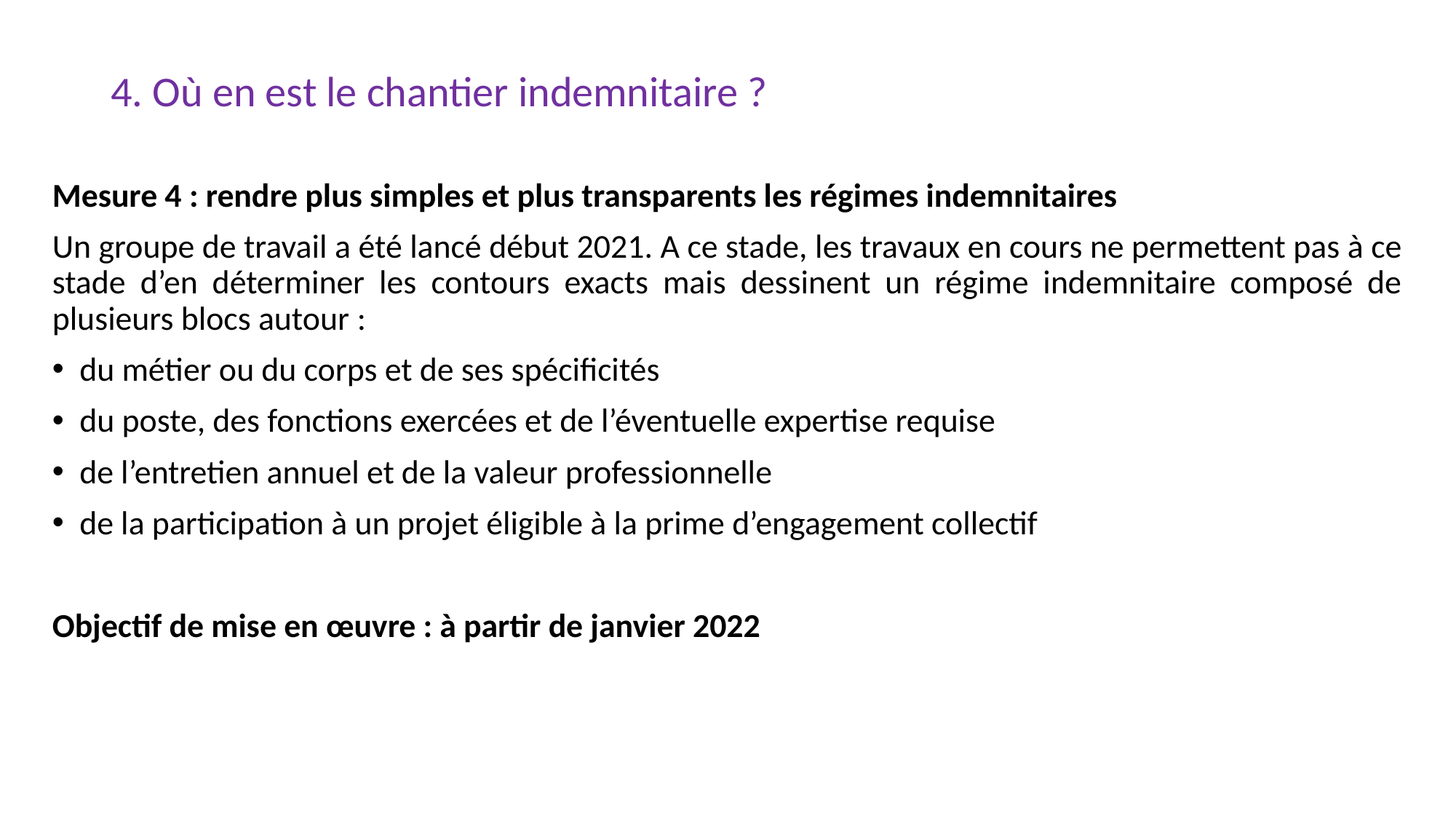

# 4. Où en est le chantier indemnitaire ?
Mesure 4 : rendre plus simples et plus transparents les régimes indemnitaires
Un groupe de travail a été lancé début 2021. A ce stade, les travaux en cours ne permettent pas à ce stade d’en déterminer les contours exacts mais dessinent un régime indemnitaire composé de plusieurs blocs autour :
du métier ou du corps et de ses spécificités
du poste, des fonctions exercées et de l’éventuelle expertise requise
de l’entretien annuel et de la valeur professionnelle
de la participation à un projet éligible à la prime d’engagement collectif

Objectif de mise en œuvre : à partir de janvier 2022